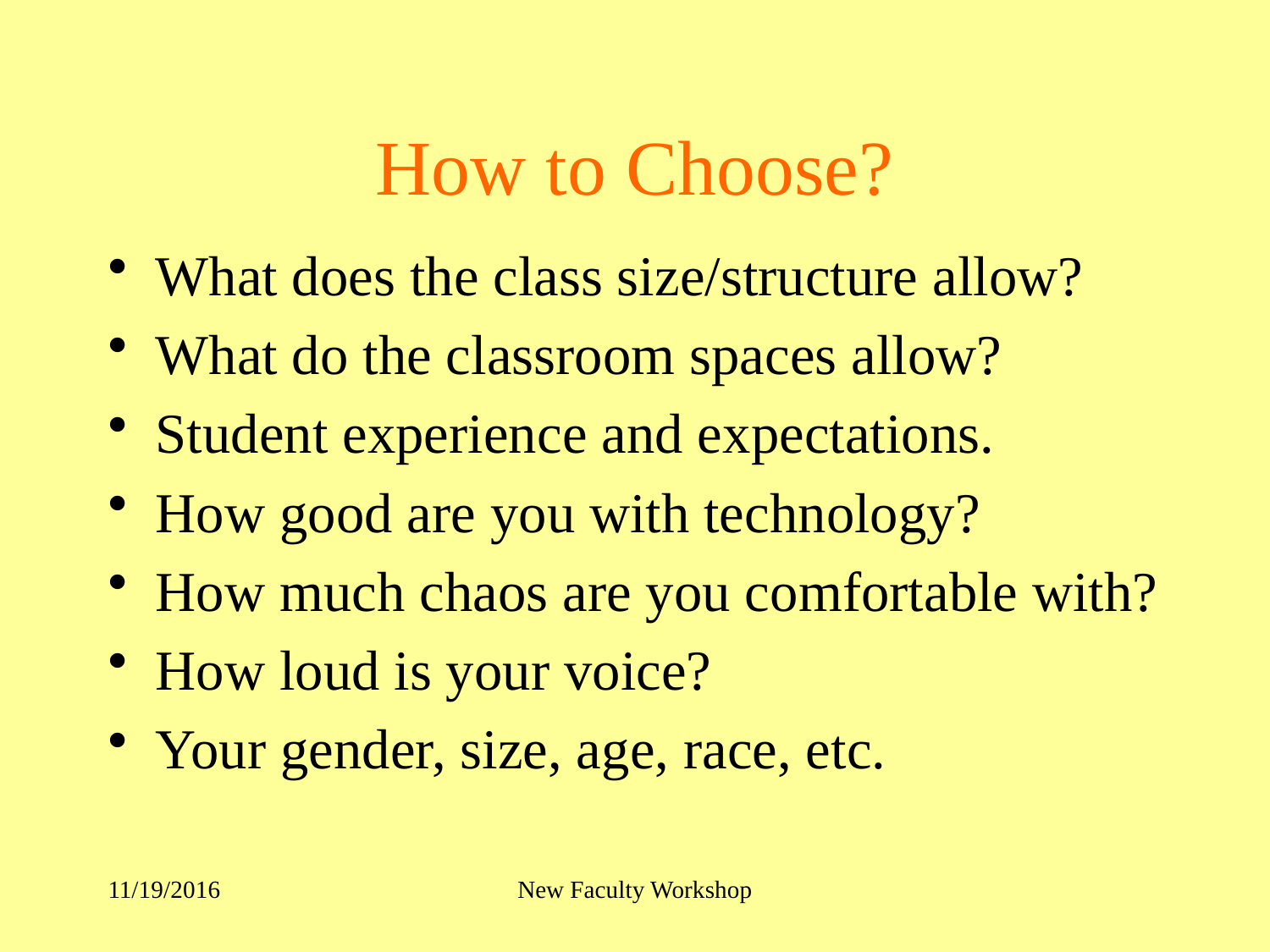

# How to Choose?
What does the class size/structure allow?
What do the classroom spaces allow?
Student experience and expectations.
How good are you with technology?
How much chaos are you comfortable with?
How loud is your voice?
Your gender, size, age, race, etc.
11/19/2016
New Faculty Workshop